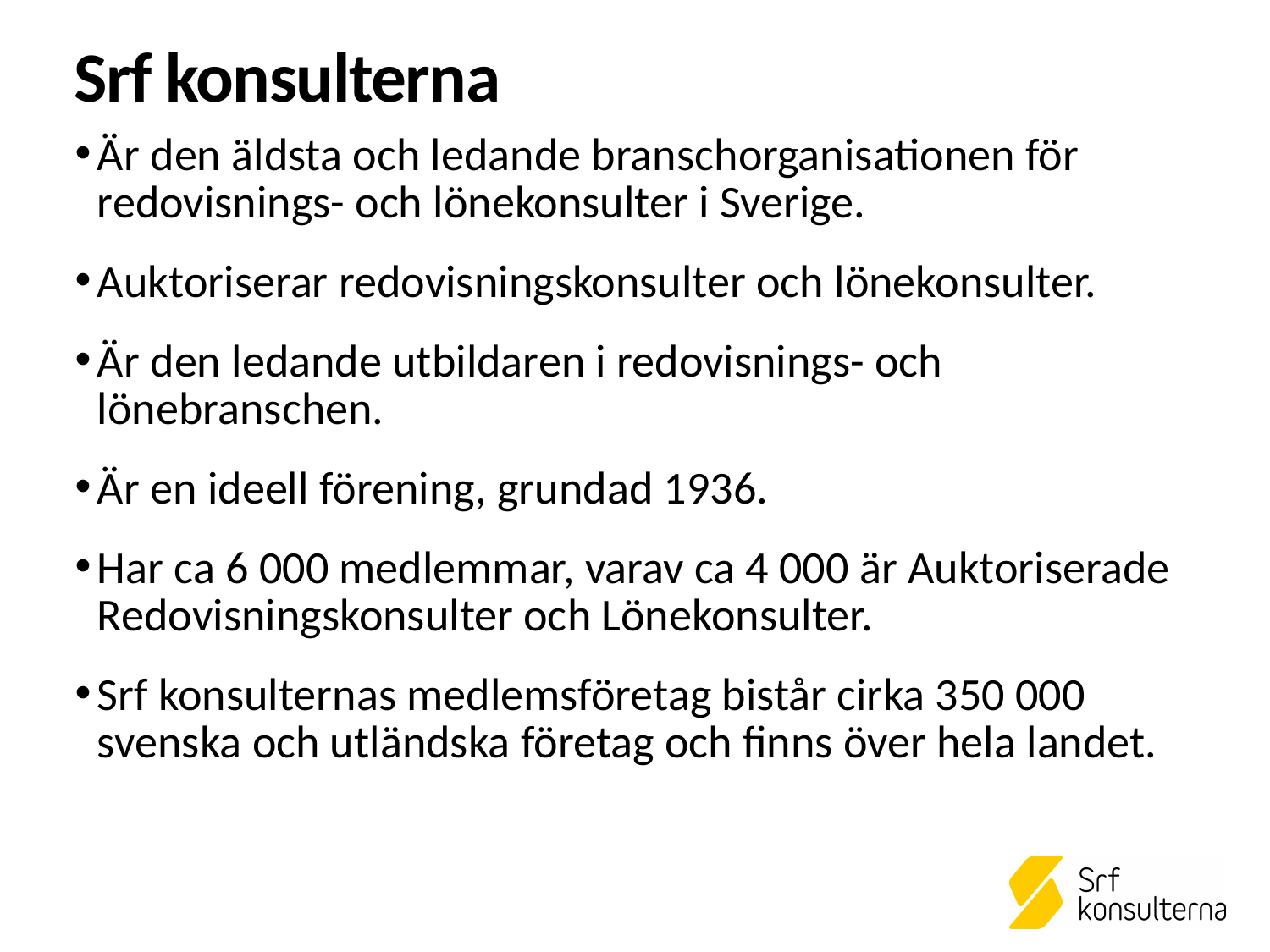

Srf konsulterna
Är den äldsta och ledande branschorganisationen för redovisnings- och lönekonsulter i Sverige.
Auktoriserar redovisningskonsulter och lönekonsulter.
Är den ledande utbildaren i redovisnings- och lönebranschen.
Är en ideell förening, grundad 1936.
Har ca 6 000 medlemmar, varav ca 4 000 är Auktoriserade Redovisningskonsulter och Lönekonsulter.
Srf konsulternas medlemsföretag bistår cirka 350 000 svenska och utländska företag och finns över hela landet.